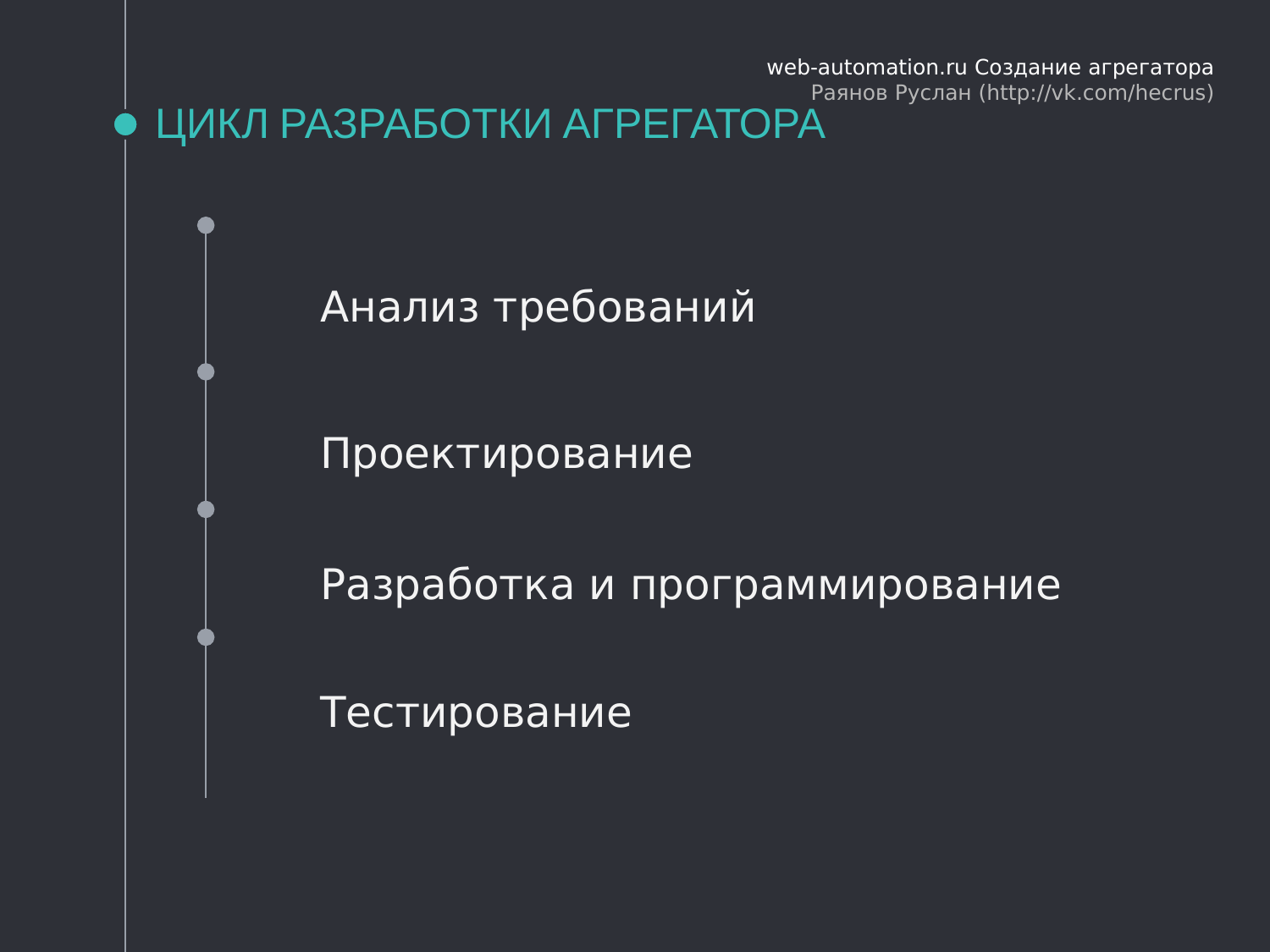

web-automation.ru Создание агрегатора
Раянов Руслан (http://vk.com/hecrus)
# ЦИКЛ РАЗРАБОТКИ АГРЕГАТОРА
Анализ требований
Проектирование
Разработка и программирование
Тестирование